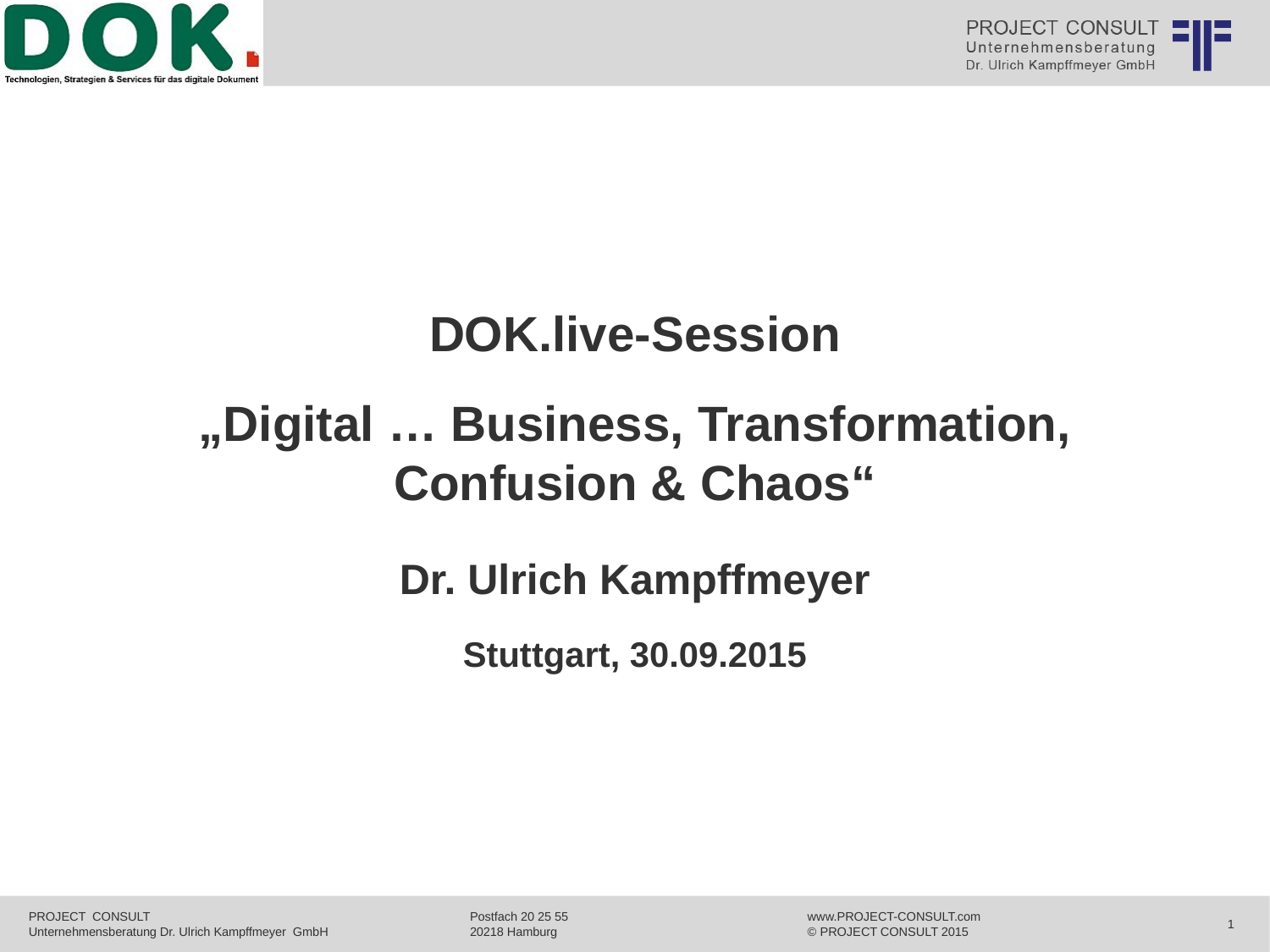

DOK.live-Session
# „Digital … Business, Transformation, Confusion & Chaos“
Dr. Ulrich Kampffmeyer
Stuttgart, 30.09.2015